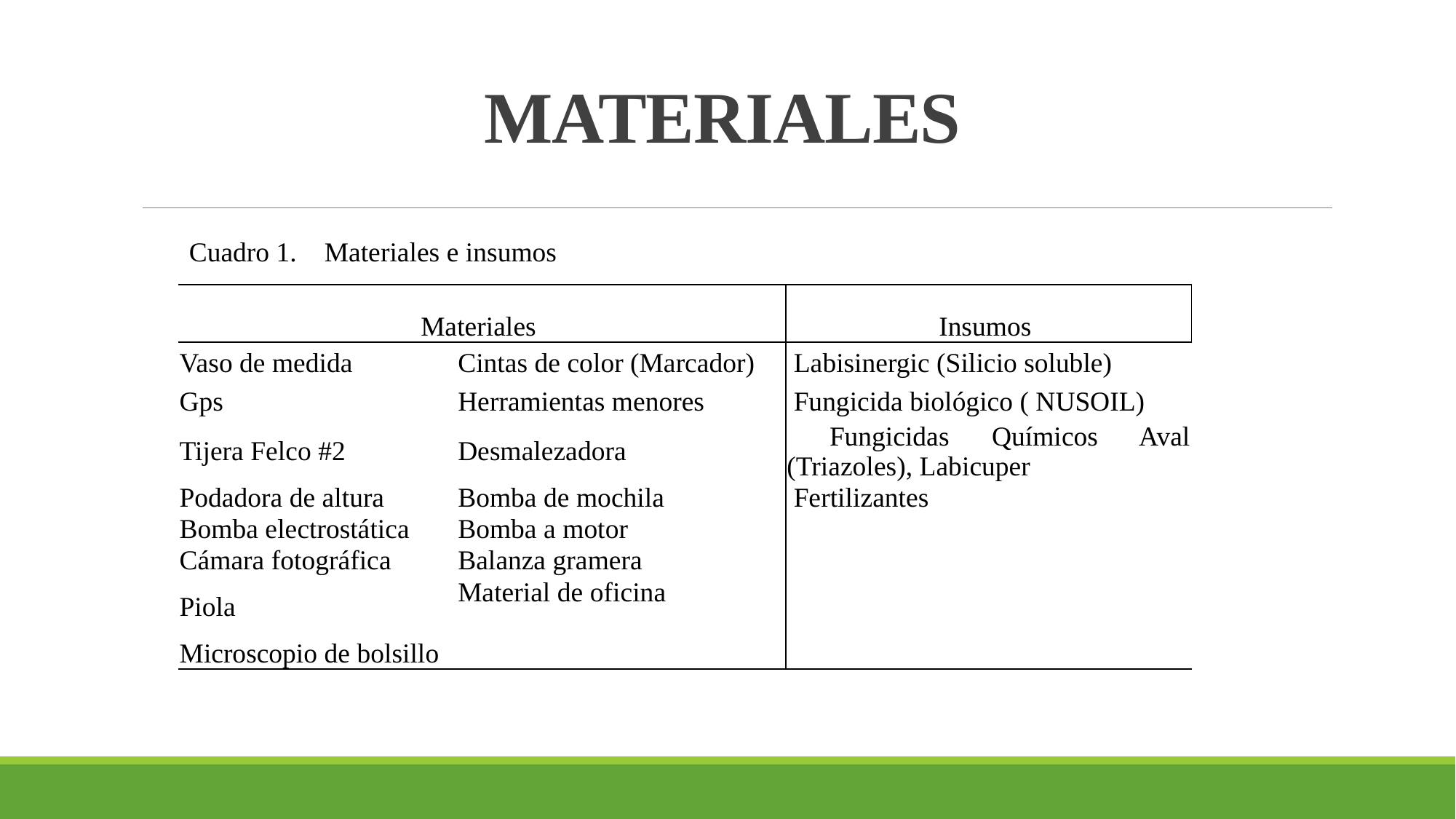

# MATERIALES
Cuadro 1.    Materiales e insumos
| Materiales |  | Insumos |
| --- | --- | --- |
| Vaso de medida | Cintas de color (Marcador) | Labisinergic (Silicio soluble) |
| Gps | Herramientas menores | Fungicida biológico ( NUSOIL) |
| Tijera Felco #2 | Desmalezadora | Fungicidas Químicos Aval (Triazoles), Labicuper |
| Podadora de altura | Bomba de mochila | Fertilizantes |
| Bomba electrostática | Bomba a motor |  |
| Cámara fotográfica | Balanza gramera |  |
| Piola | Material de oficina |  |
| Microscopio de bolsillo |  |  |